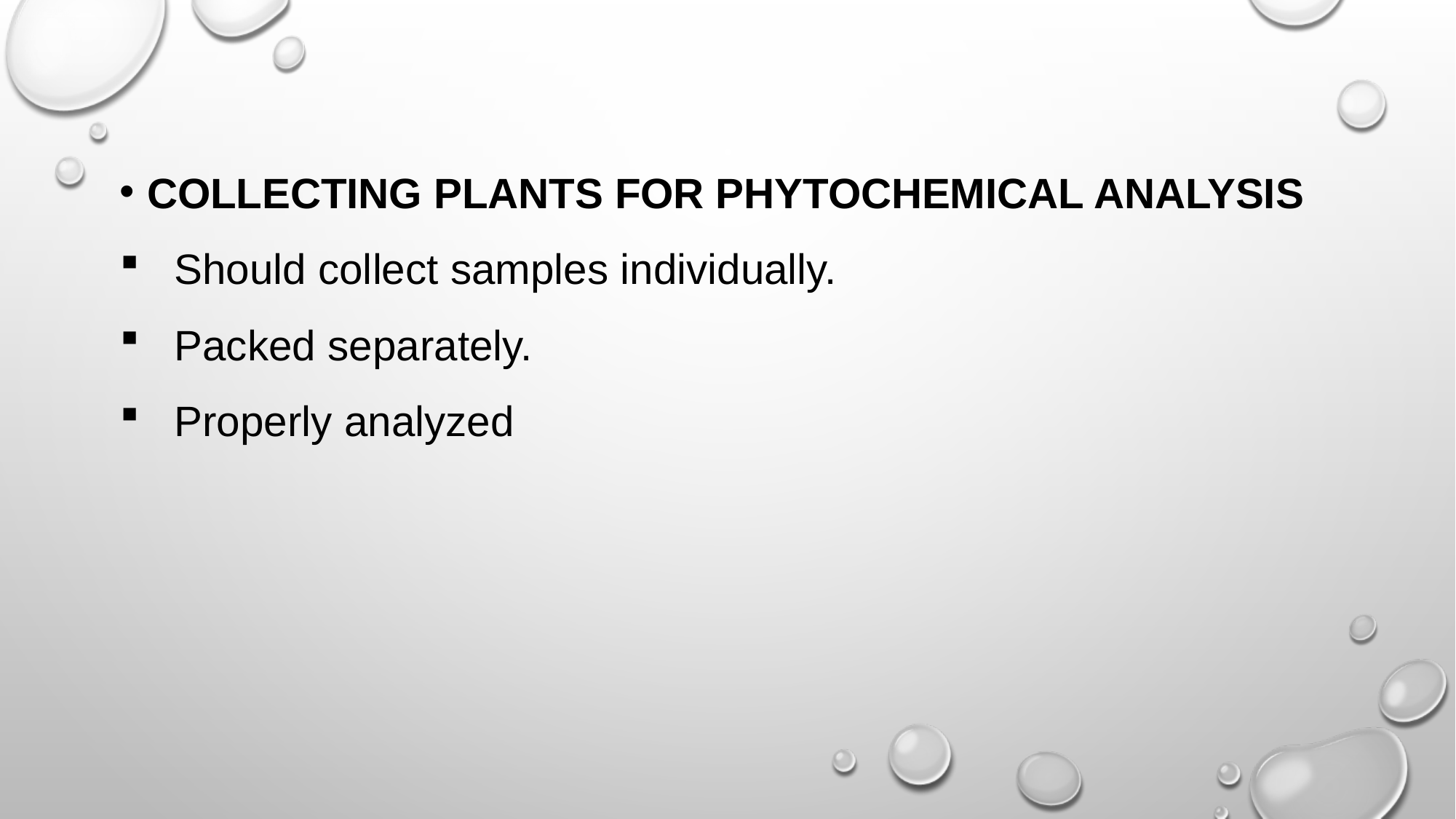

COLLECTING PLANTS FOR PHYTOCHEMICAL ANALYSIS
Should collect samples individually.
Packed separately.
Properly analyzed